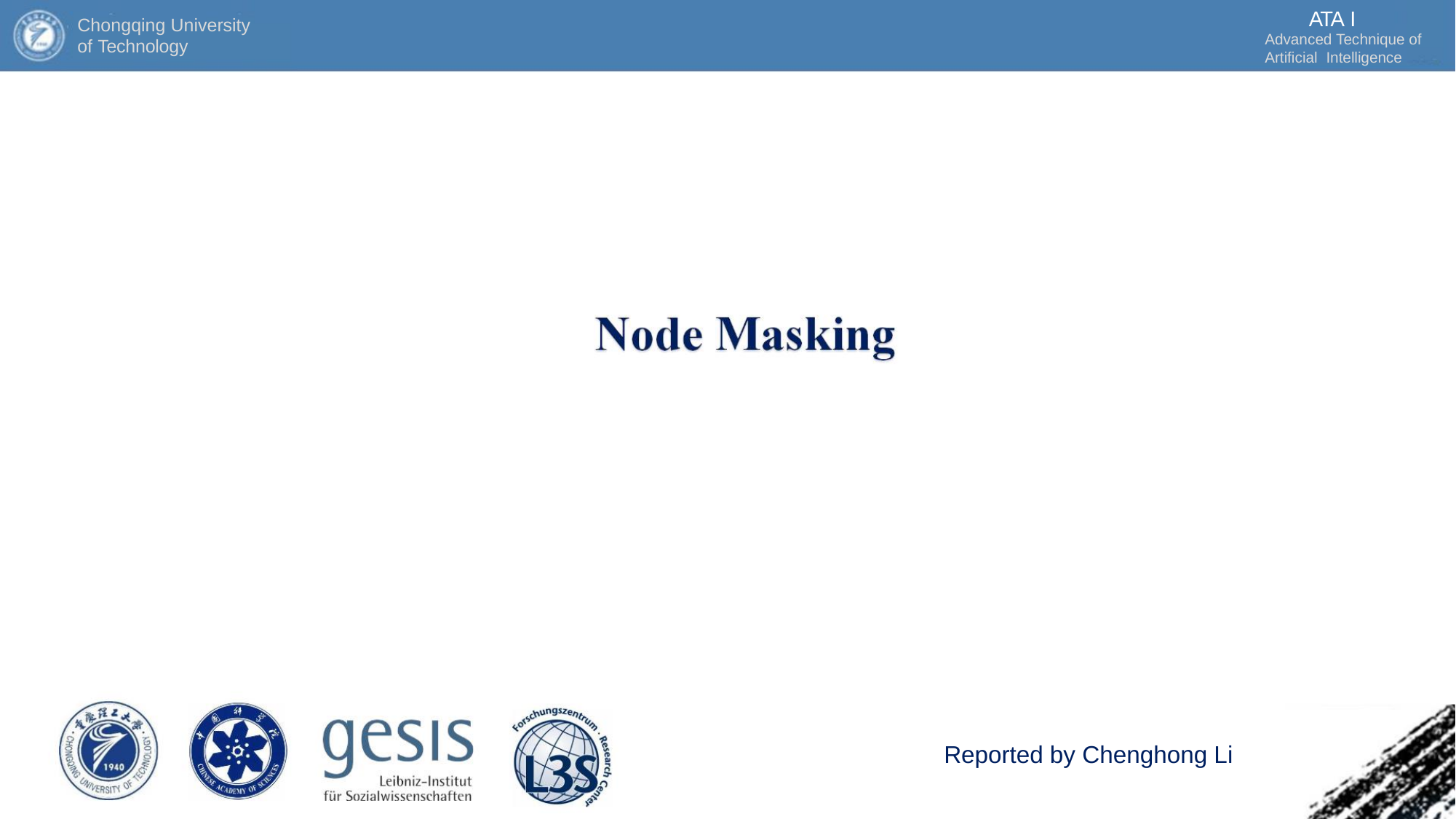

ATA I
Advanced Technique of
Artificial Intelligence
Chongqing University
of Technology
Reported by Chenghong Li